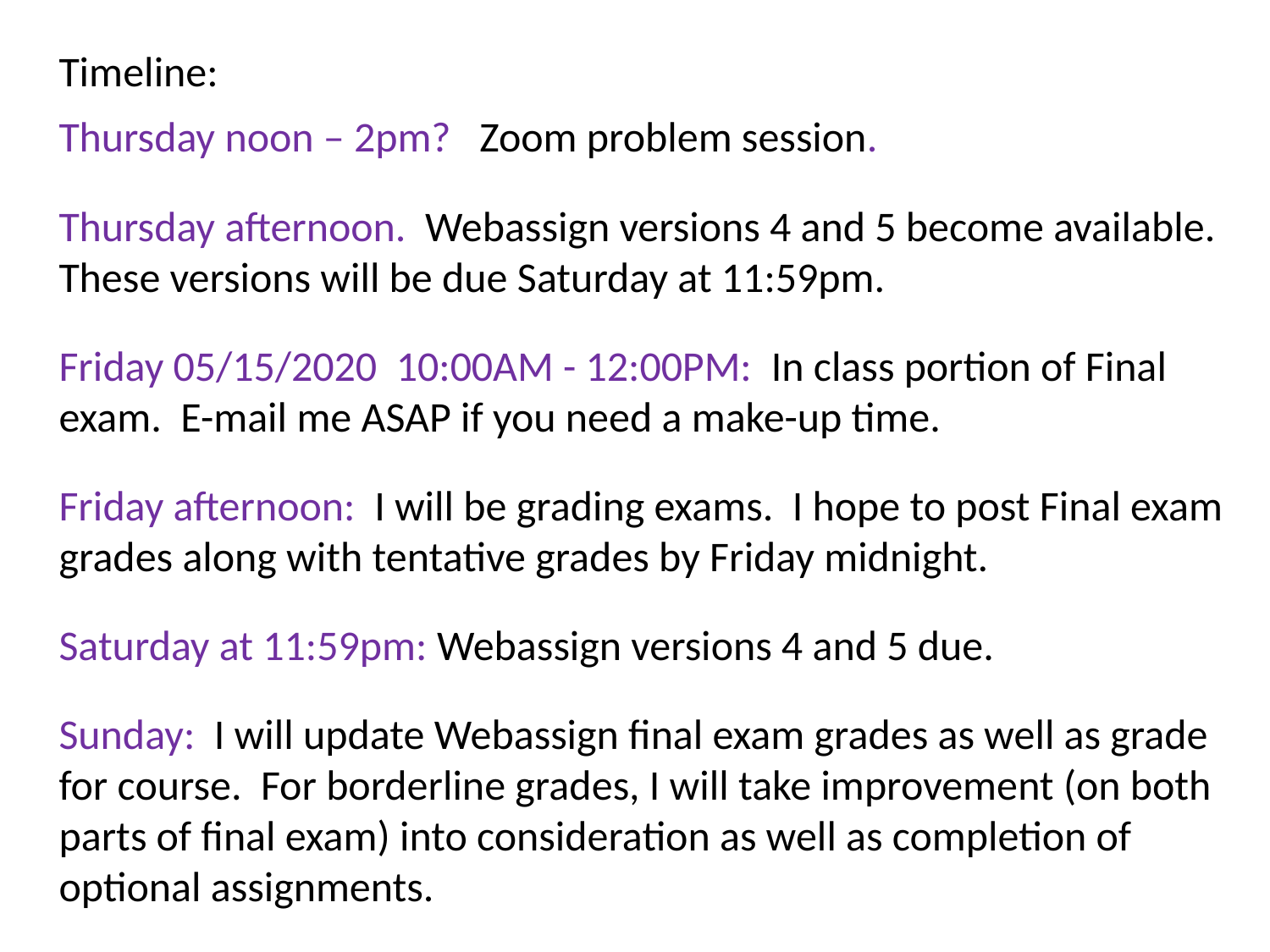

Timeline:

Thursday noon – 2pm?   Zoom problem session.

Thursday afternoon.  Webassign versions 4 and 5 become available.  These versions will be due Saturday at 11:59pm.

Friday 05/15/2020  10:00AM - 12:00PM:  In class portion of Final exam.  E-mail me ASAP if you need a make-up time.

Friday afternoon:  I will be grading exams.  I hope to post Final exam grades along with tentative grades by Friday midnight.

Saturday at 11:59pm: Webassign versions 4 and 5 due.

Sunday:  I will update Webassign final exam grades as well as grade for course.  For borderline grades, I will take improvement (on both parts of final exam) into consideration as well as completion of optional assignments.